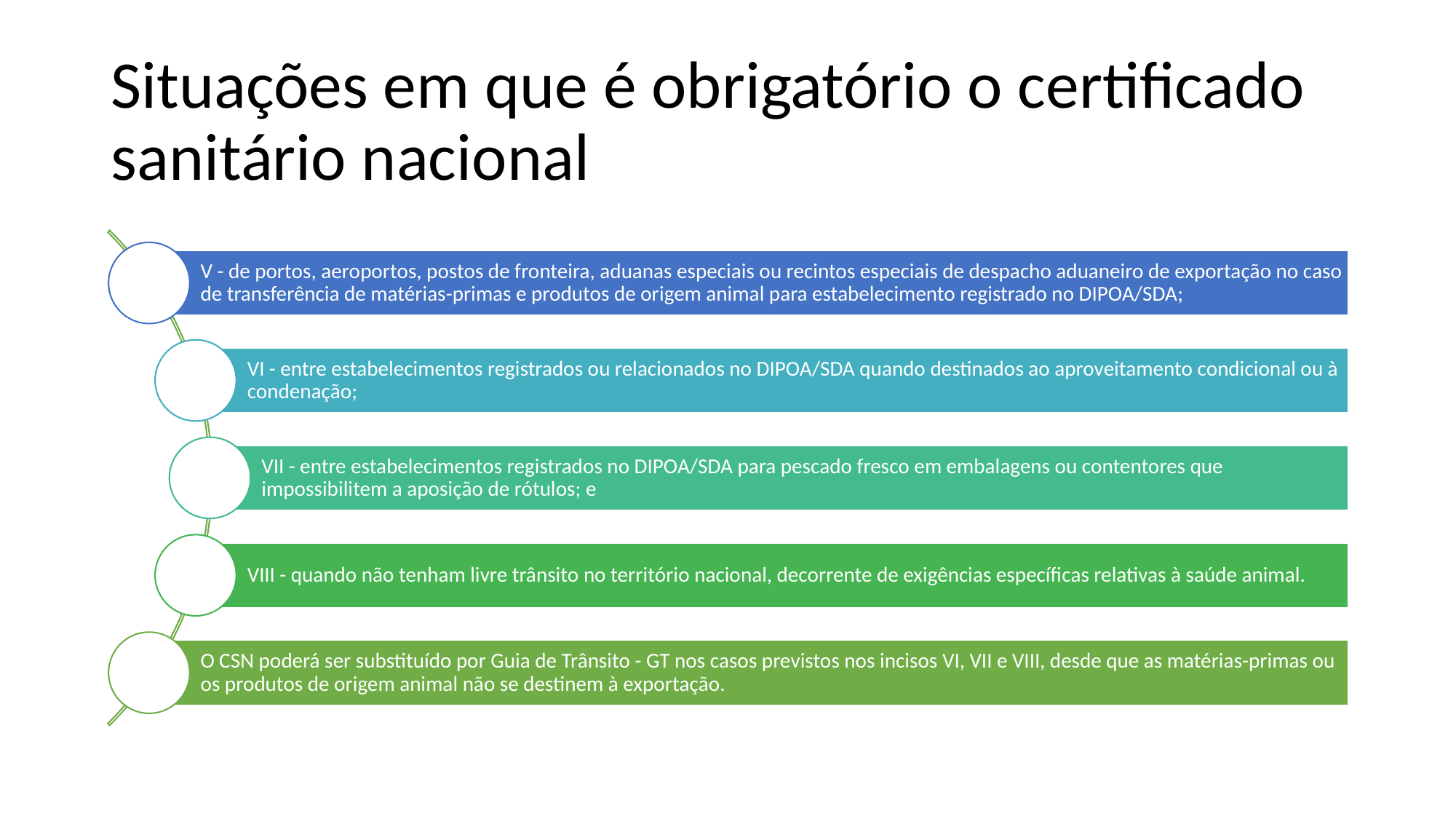

# Situações em que é obrigatório o certificado sanitário nacional
V - de portos, aeroportos, postos de fronteira, aduanas especiais ou recintos especiais de despacho aduaneiro de exportação no caso de transferência de matérias-primas e produtos de origem animal para estabelecimento registrado no DIPOA/SDA;
VI - entre estabelecimentos registrados ou relacionados no DIPOA/SDA quando destinados ao aproveitamento condicional ou à condenação;
VII - entre estabelecimentos registrados no DIPOA/SDA para pescado fresco em embalagens ou contentores que impossibilitem a aposição de rótulos; e
VIII - quando não tenham livre trânsito no território nacional, decorrente de exigências específicas relativas à saúde animal.
O CSN poderá ser substituído por Guia de Trânsito - GT nos casos previstos nos incisos VI, VII e VIII, desde que as matérias-primas ou os produtos de origem animal não se destinem à exportação.